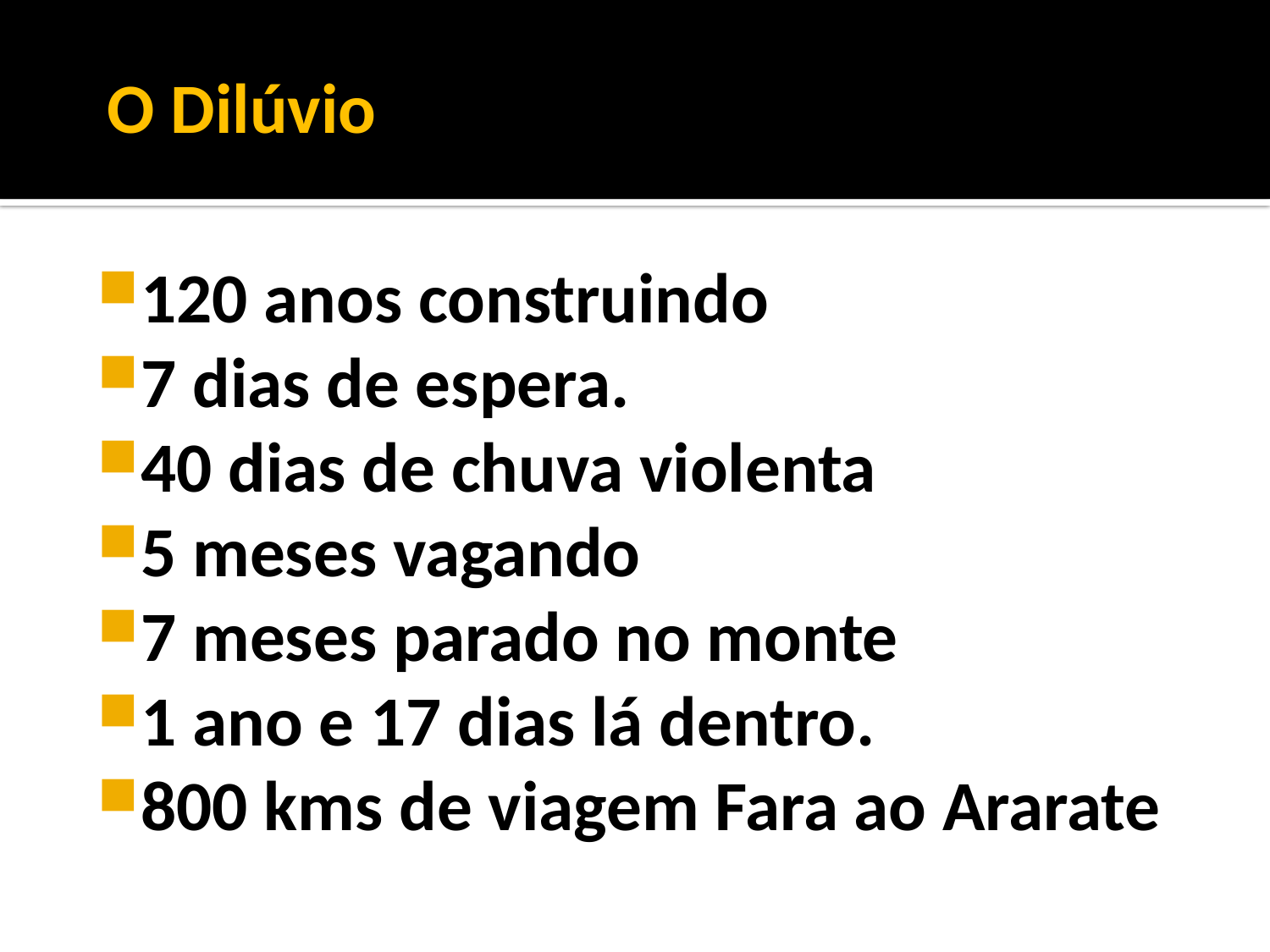

O Dilúvio
120 anos construindo
7 dias de espera.
40 dias de chuva violenta
5 meses vagando
7 meses parado no monte
1 ano e 17 dias lá dentro.
800 kms de viagem Fara ao Ararate